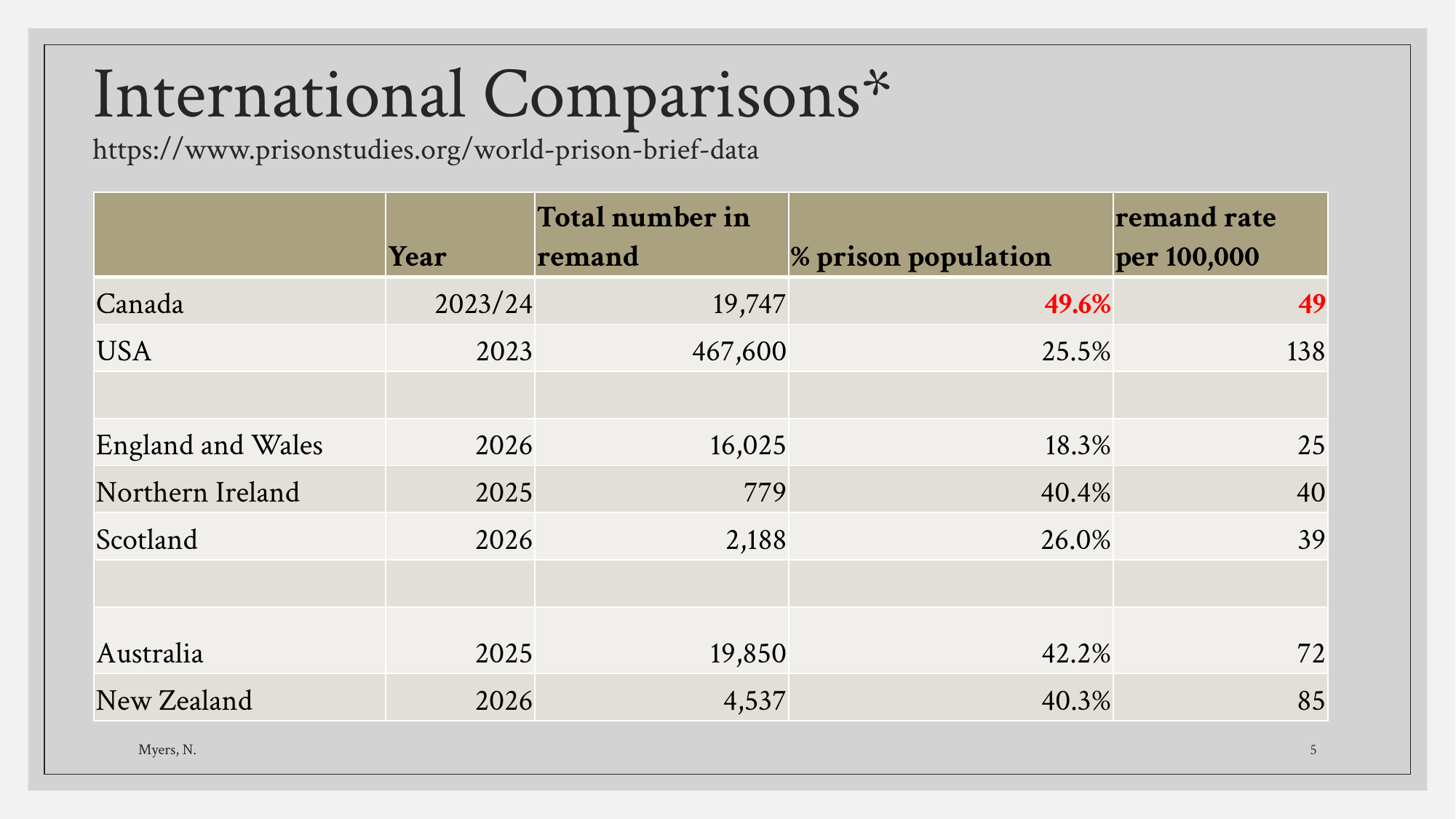

# International Comparisons* https://www.prisonstudies.org/world-prison-brief-data
|  | Year | Total number in remand | % prison population | remand rate per 100,000 |
| --- | --- | --- | --- | --- |
| Canada | 2023/24 | 19,747 | 49.6% | 49 |
| USA | 2023 | 467,600 | 25.5% | 138 |
|  |  |  |  |  |
| England and Wales | 2026 | 16,025 | 18.3% | 25 |
| Northern Ireland | 2025 | 779 | 40.4% | 40 |
| Scotland | 2026 | 2,188 | 26.0% | 39 |
|  |  |  |  |  |
| Australia | 2025 | 19,850 | 42.2% | 72 |
| New Zealand | 2026 | 4,537 | 40.3% | 85 |
Myers, N.
5